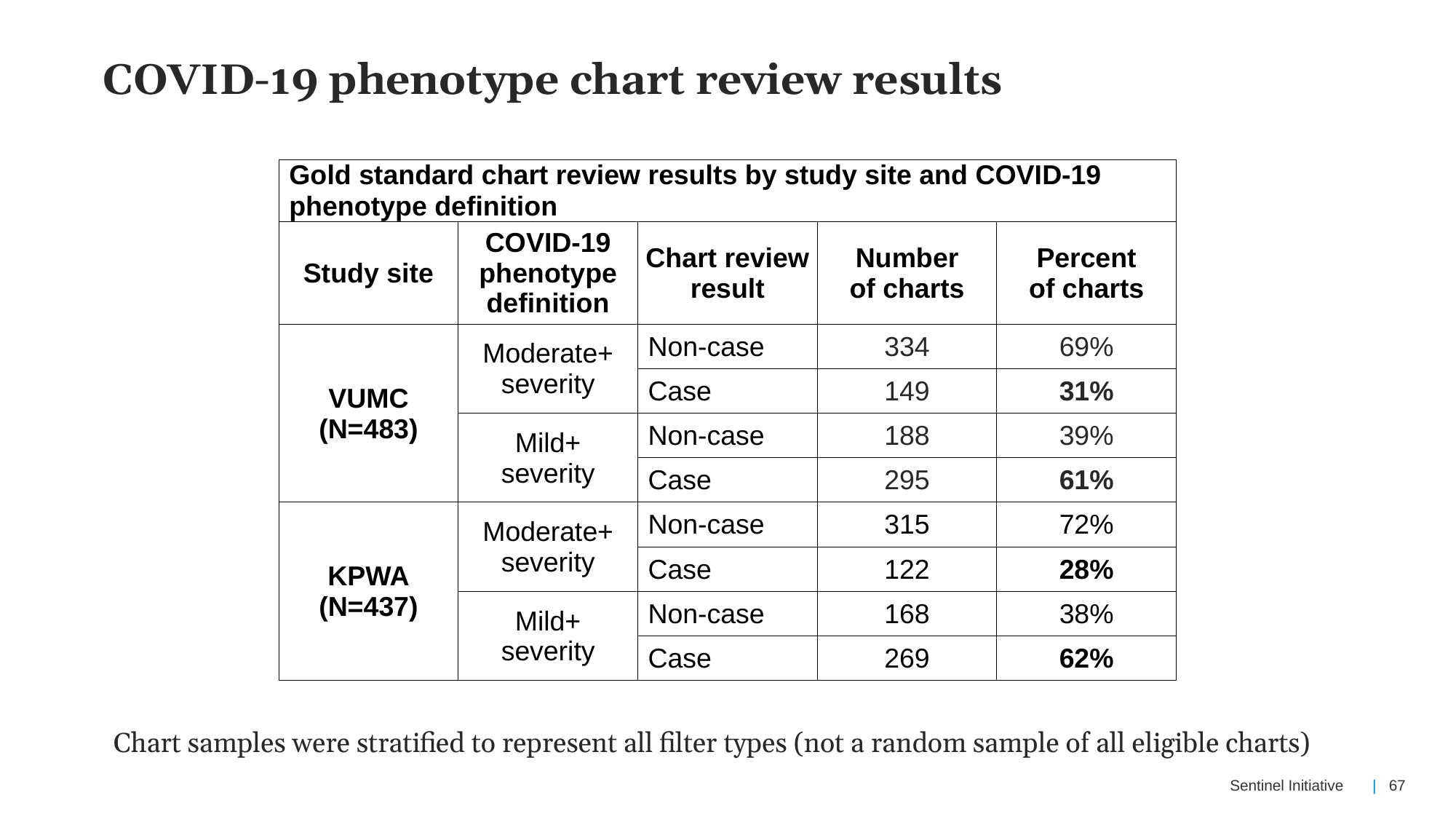

# COVID-19 phenotype chart review results
| Gold standard chart review results by study site and COVID-19 phenotype definition |  |  |  |  |
| --- | --- | --- | --- | --- |
| Study site | COVID-19 phenotype definition | Chart review result | Number of charts | Percent of charts |
| VUMC (N=483) | Moderate+ severity | Non-case | 334 | 69% |
|  |  | Case | 149 | 31% |
|  | Mild+ severity | Non-case | 188 | 39% |
|  |  | Case | 295 | 61% |
| KPWA (N=437) | Moderate+ severity | Non-case | 315 | 72% |
|  |  | Case | 122 | 28% |
|  | Mild+ severity | Non-case | 168 | 38% |
|  |  | Case | 269 | 62% |
Chart samples were stratified to represent all filter types (not a random sample of all eligible charts)